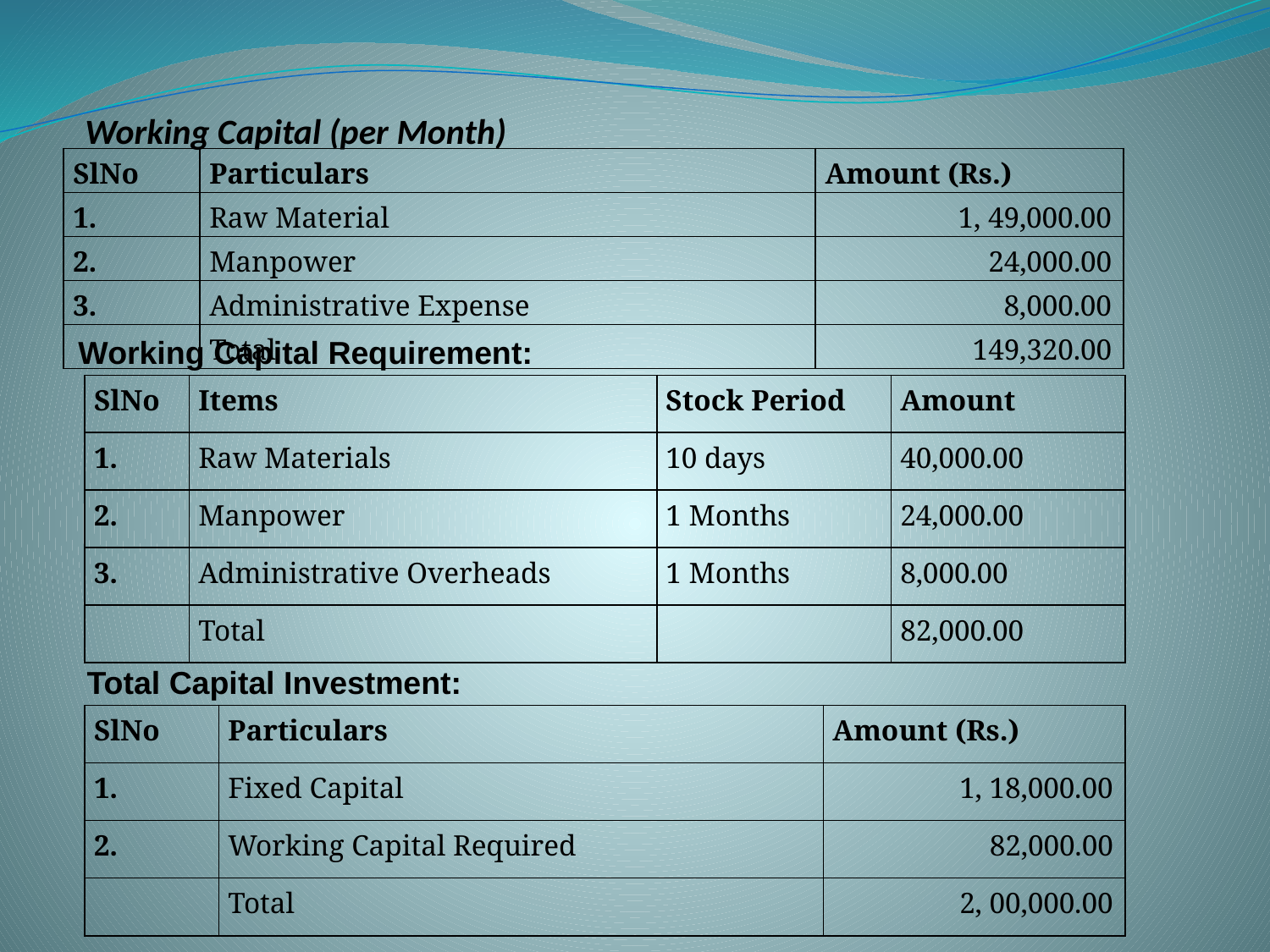

# Working Capital (per Month)
| SlNo | Particulars | Amount (Rs.) |
| --- | --- | --- |
| 1. | Raw Material | 1, 49,000.00 |
| 2. | Manpower | 24,000.00 |
| 3. | Administrative Expense | 8,000.00 |
|  | Total | 149,320.00 |
Working Capital Requirement:
| SlNo | Items | Stock Period | Amount |
| --- | --- | --- | --- |
| 1. | Raw Materials | 10 days | 40,000.00 |
| 2. | Manpower | 1 Months | 24,000.00 |
| 3. | Administrative Overheads | 1 Months | 8,000.00 |
|  | Total |  | 82,000.00 |

 Total Capital Investment:
| SlNo | Particulars | Amount (Rs.) |
| --- | --- | --- |
| 1. | Fixed Capital | 1, 18,000.00 |
| 2. | Working Capital Required | 82,000.00 |
|  | Total | 2, 00,000.00 |